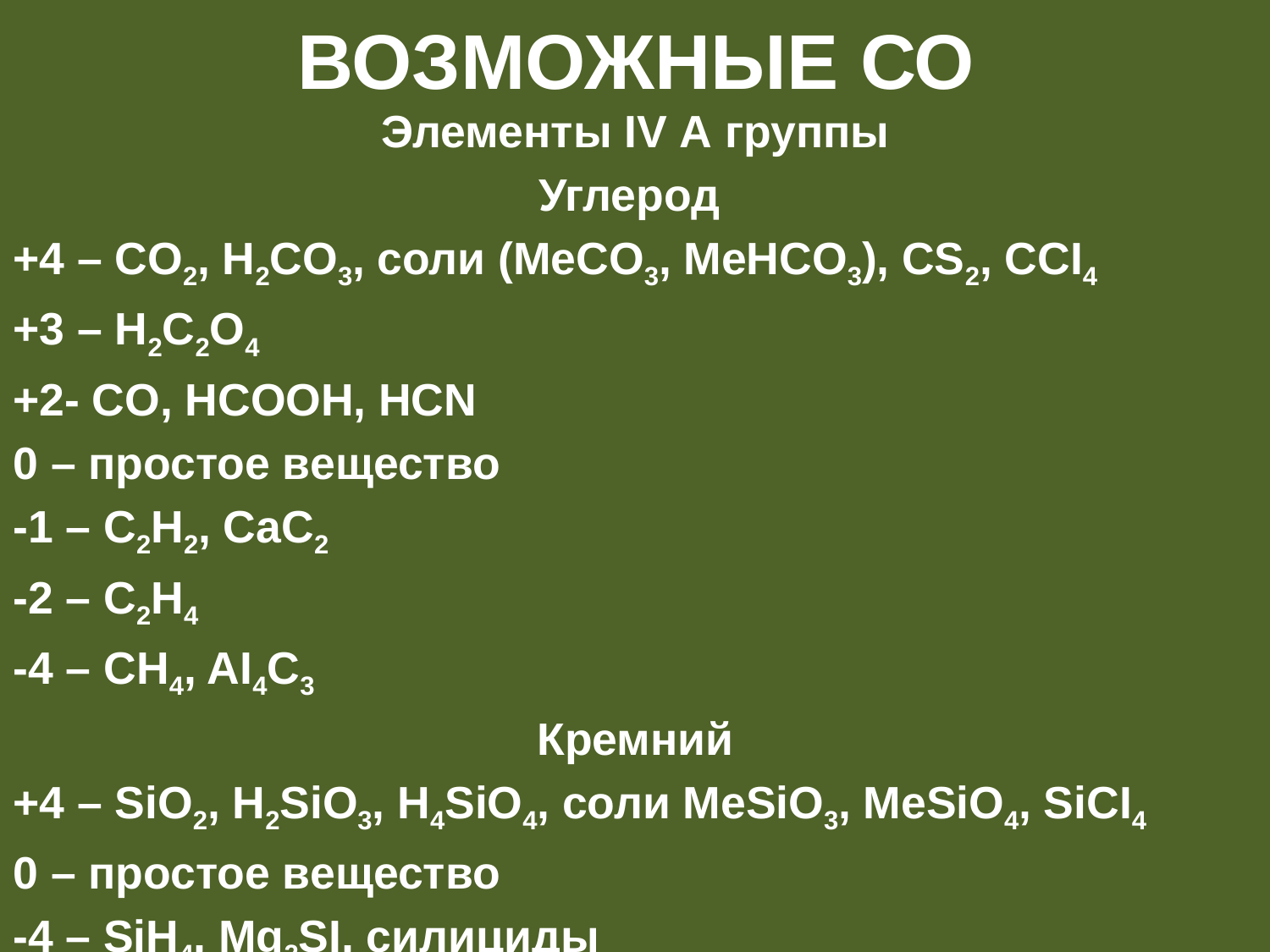

# Возможные со
Элементы IV А группы
Углерод
+4 – CO2, H2CO3, соли (MeCO3, MeHCO3), CS2, CCI4
+3 – H2C2O4
+2- CO, HCOOH, HCN
0 – простое вещество
-1 – C2H2, CaC2
-2 – C2H4
-4 – CH4, AI4C3
Кремний
+4 – SiO2, H2SiO3, H4SiO4, соли MeSiO3, MeSiO4, SiCI4
0 – простое вещество
-4 – SiH4, Mg2SI, силициды